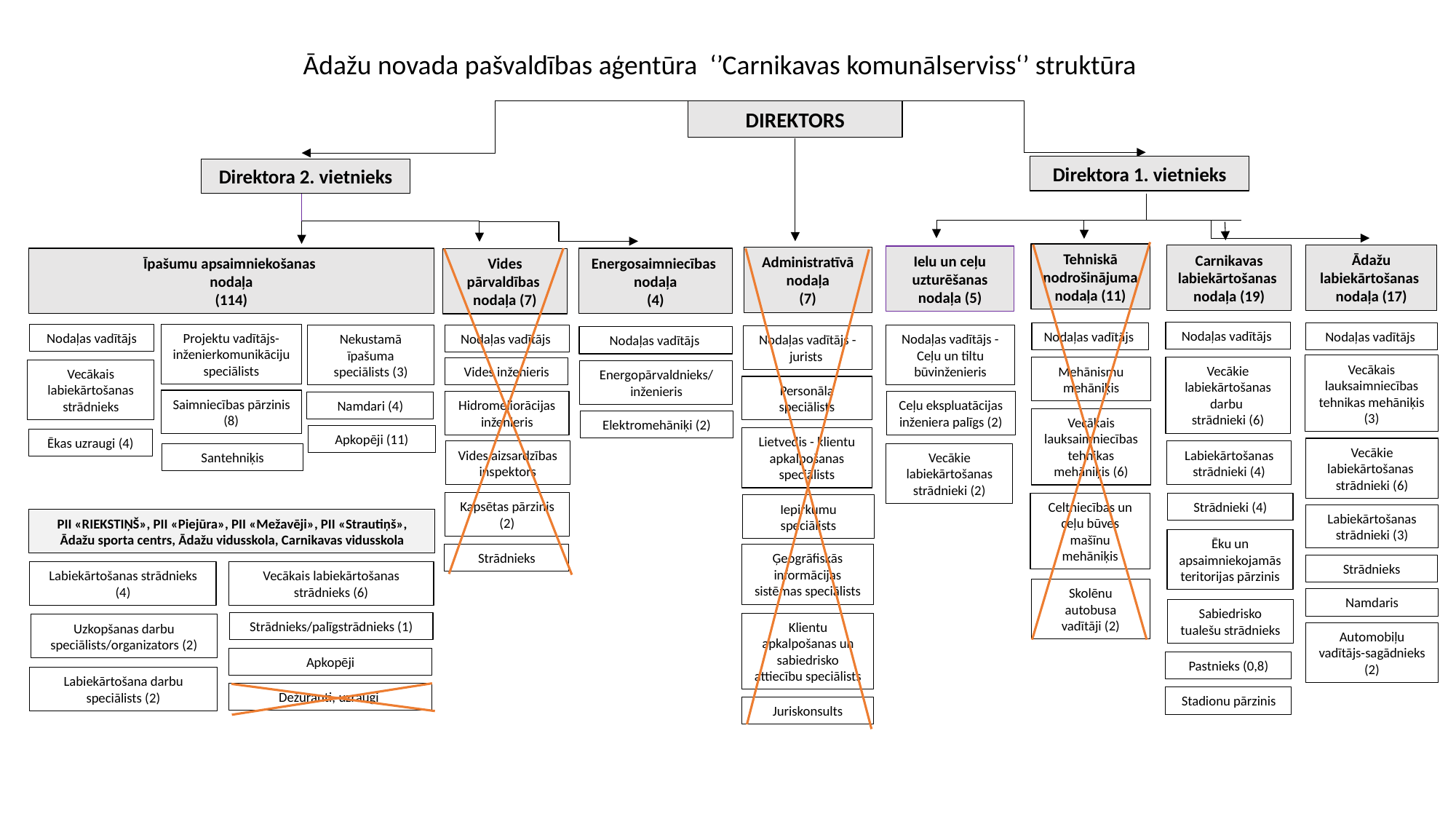

# Ādažu novada pašvaldības aģentūra  ‘’Carnikavas komunālserviss‘’ struktūra
DIREKTORS
Direktora 1. vietnieks
Direktora 2. vietnieks
Tehniskā nodrošinājuma
nodaļa (11)
Ādažu labiekārtošanas
nodaļa (17)
Carnikavas labiekārtošanas
nodaļa (19)
Ielu un ceļu uzturēšanas nodaļa (5)
Administratīvā nodaļa
(7)
Īpašumu apsaimniekošanas
nodaļa
(114)
Energosaimniecības
nodaļa
(4)
Vides pārvaldības  nodaļa (7)
Nodaļas vadītājs
Nodaļas vadītājs
Nodaļas vadītājs
Projektu vadītājs-inženierkomunikāciju speciālists
Nodaļas vadītājs
Nodaļas vadītājs
Nekustamā īpašuma speciālists (3)
Nodaļas vadītājs -
Ceļu un tiltu būvinženieris
Nodaļas vadītājs - jurists
Nodaļas vadītājs
Vecākais lauksaimniecības
tehnikas mehāniķis (3)
Vecākie labiekārtošanas darbu
strādnieki (6)
Mehānismu mehāniķis
Vides inženieris
Vecākais labiekārtošanas strādnieks
Energopārvaldnieks/ inženieris
Personāla speciālists
Saimniecības pārzinis (8)
Hidromeliorācijas inženieris
Ceļu ekspluatācijas inženiera palīgs (2)
Namdari (4)
Vecākais lauksaimniecības
tehnikas mehāniķis (6)
Elektromehāniķi (2)
Apkopēji (11)
Lietvedis - klientu apkalpošanas speciālists
Ēkas uzraugi (4)
Vecākie labiekārtošanas
strādnieki (6)
Vides aizsardzības inspektors
Labiekārtošanas
strādnieki (4)
Santehniķis
Vecākie labiekārtošanas
strādnieki (2)
Kapsētas pārzinis (2)
Celtniecības un ceļu būves mašīnu mehāniķis
Strādnieki (4)
Iepirkumu speciālists
Labiekārtošanas
strādnieki (3)
PII «RIEKSTIŅŠ», PII «Piejūra», PII «Mežavēji», PII «Strautiņš», Ādažu sporta centrs, Ādažu vidusskola, Carnikavas vidusskola
Ēku un apsaimniekojamās teritorijas pārzinis
Strādnieks
Ģeogrāfiskās informācijas sistēmas speciālists
Strādnieks
Labiekārtošanas strādnieks (4)
Vecākais labiekārtošanas strādnieks (6)
Skolēnu autobusa
vadītāji (2)
Namdaris
Sabiedrisko tualešu strādnieks
Strādnieks/palīgstrādnieks (1)
Klientu apkalpošanas un sabiedrisko attiecību speciālists
Uzkopšanas darbu speciālists/organizators (2)
Automobiļu vadītājs-sagādnieks (2)
Apkopēji
Pastnieks (0,8)
Labiekārtošana darbu speciālists (2)
Dežuranti, uzraugi
Stadionu pārzinis
Juriskonsults